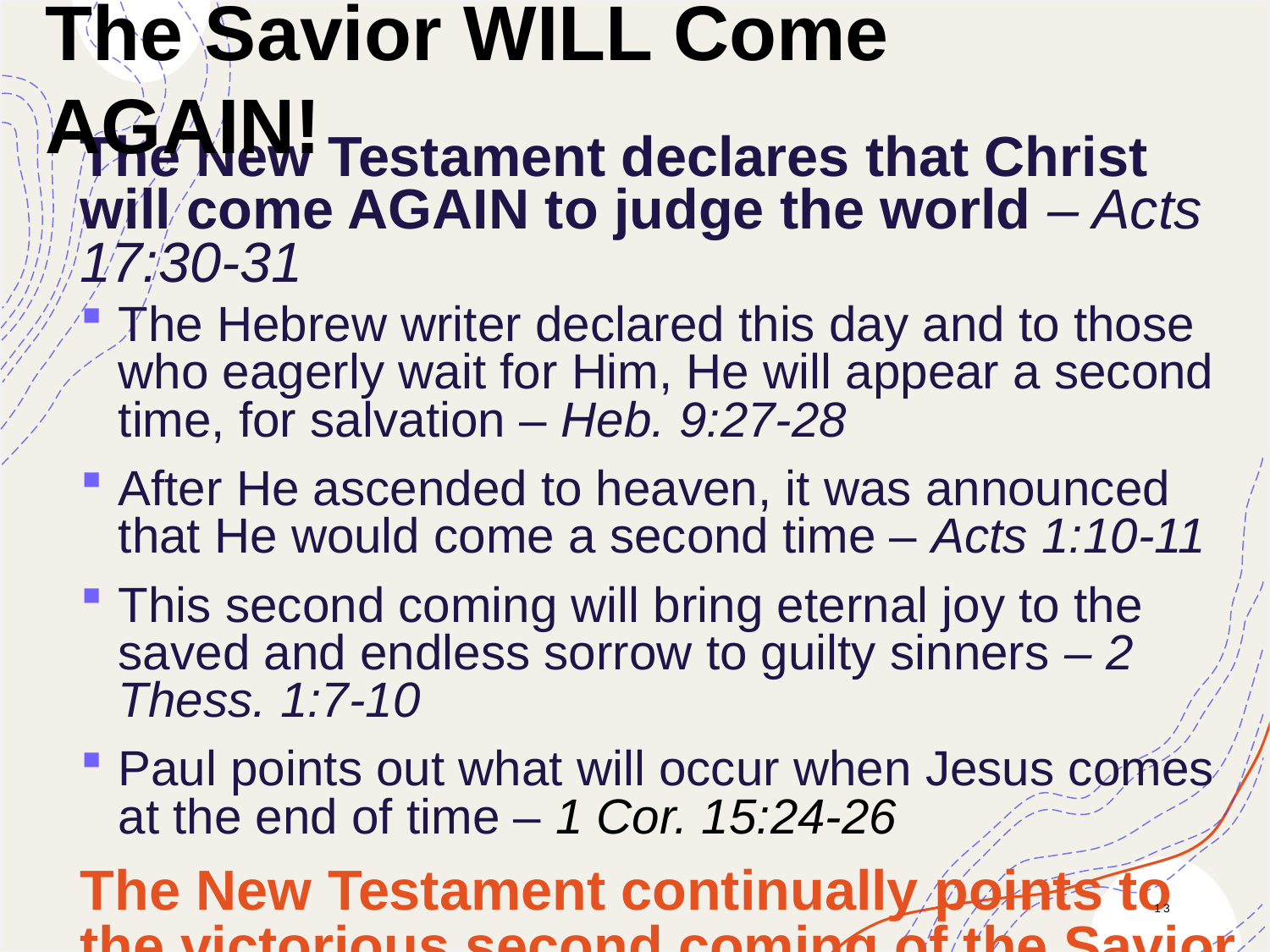

The Savior WILL Come AGAIN!
The New Testament declares that Christ will come AGAIN to judge the world – Acts 17:30-31
The Hebrew writer declared this day and to those who eagerly wait for Him, He will appear a second time, for salvation – Heb. 9:27-28
After He ascended to heaven, it was announced that He would come a second time – Acts 1:10-11
This second coming will bring eternal joy to the saved and endless sorrow to guilty sinners – 2 Thess. 1:7-10
Paul points out what will occur when Jesus comes at the end of time – 1 Cor. 15:24-26
The New Testament continually points to the victorious second coming of the Savior and the end of this world!
13